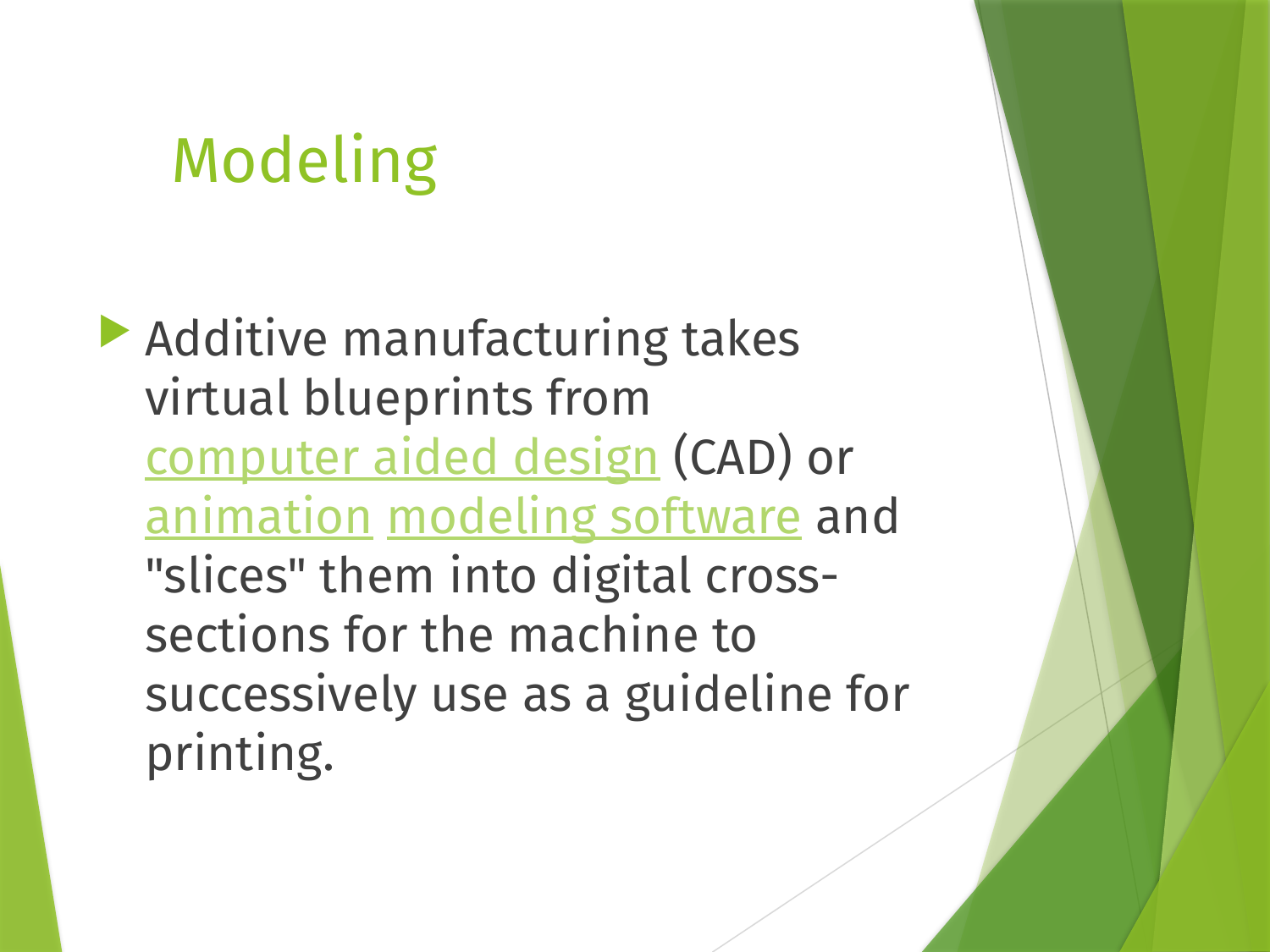

# Modeling
Additive manufacturing takes virtual blueprints from computer aided design (CAD) or animation modeling software and "slices" them into digital cross-sections for the machine to successively use as a guideline for printing.